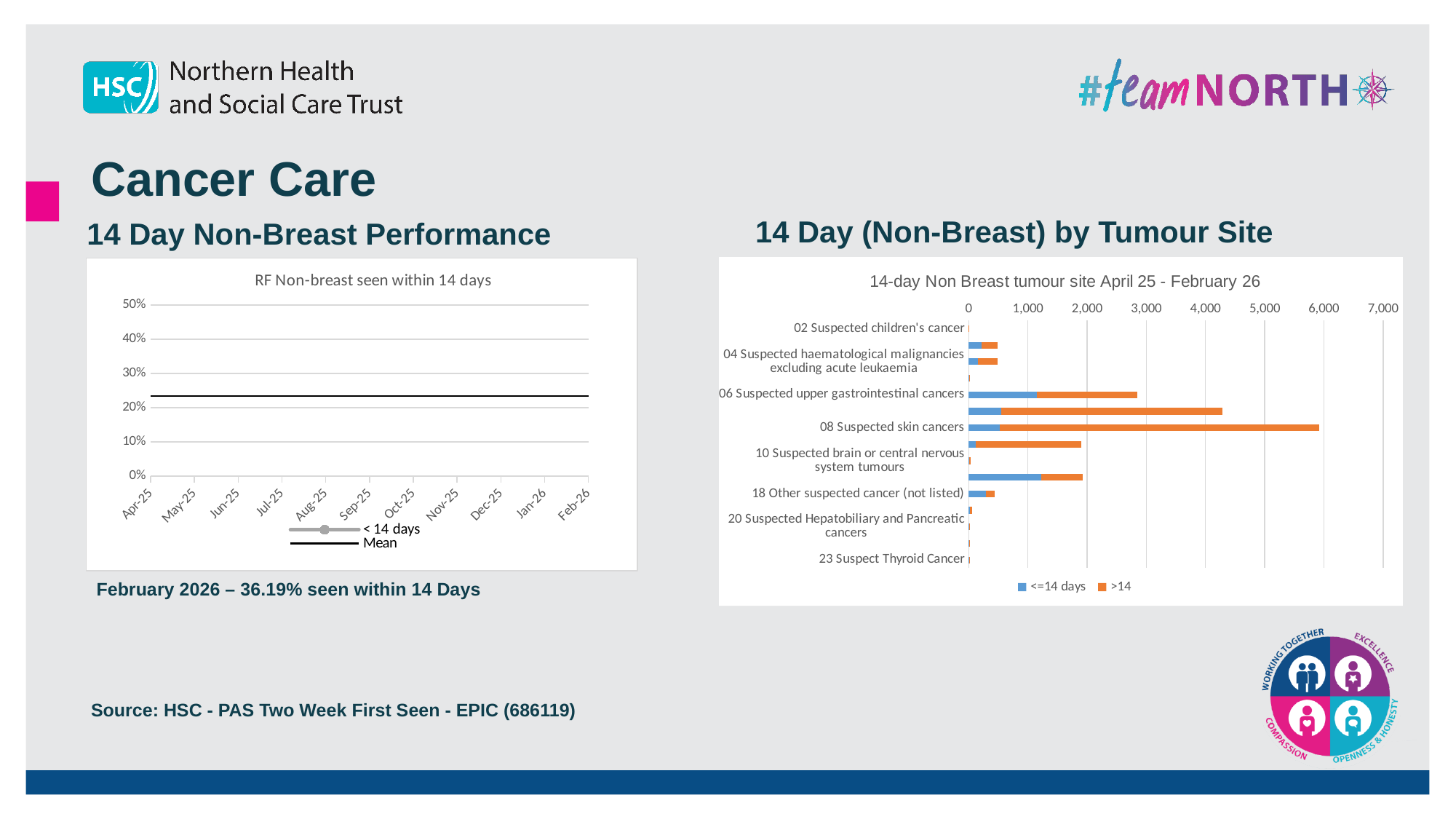

Cancer Care
14 Day (Non-Breast) by Tumour Site
14 Day Non-Breast Performance

### Chart: 14-day Non Breast tumour site April 25 - February 26

| Category | <=14 days | >14 |
|---|---|---|
| 02 Suspected children's cancer | 1.0 | 10.0 |
| 03 Suspected lung cancer | 214.0 | 276.0 |
| 04 Suspected haematological malignancies excluding acute leukaemia | 153.0 | 332.0 |
| 05 Suspected acute leukaemia | 5.0 | 3.0 |
| 06 Suspected upper gastrointestinal cancers | 1145.0 | 1697.0 |
| 07 Suspected lower gastrointestinal cancers | 550.0 | 3731.0 |
| 08 Suspected skin cancers | 522.0 | 5404.0 |
| 09 Suspected gynaecological cancers | 113.0 | 1792.0 |
| 10 Suspected brain or central nervous system tumours | 10.0 | 24.0 |
| 13 Suspected head and neck cancers | 1221.0 | 699.0 |
| 18 Other suspected cancer (not listed) | 293.0 | 148.0 |
| 19 Suspected Dental Cancers | 17.0 | 36.0 |
| 20 Suspected Hepatobiliary and Pancreatic cancers | 7.0 | 8.0 |
| 21 Suspected Endocrine Cancer | 9.0 | 6.0 |
| 23 Suspect Thyroid Cancer | 3.0 | 3.0 |

### Chart:  RF Non-breast seen within 14 days

| Category | < 14 days | Target | Mean |
|---|---|---|---|
| 45748 | 0.2148 | None | 0.23380909090909088 |
| 45778 | 0.1883 | None | 0.23380909090909088 |
| 45809 | 0.2256 | None | 0.23380909090909088 |
| 45839 | 0.2093 | None | 0.23380909090909088 |
| 45870 | 0.2205 | None | 0.23380909090909088 |
| 45901 | 0.1988 | None | 0.23380909090909088 |
| 45931 | 0.24 | None | 0.23380909090909088 |
| 45962 | 0.2235 | None | 0.23380909090909088 |
| 45992 | 0.2484 | None | 0.23380909090909088 |
| 46023 | 0.2408 | None | 0.23380909090909088 |
| 46054 | 0.3619 | None | 0.23380909090909088 |

February 2026 – 36.19% seen within 14 Days
Source: HSC - PAS Two Week First Seen - EPIC (686119)